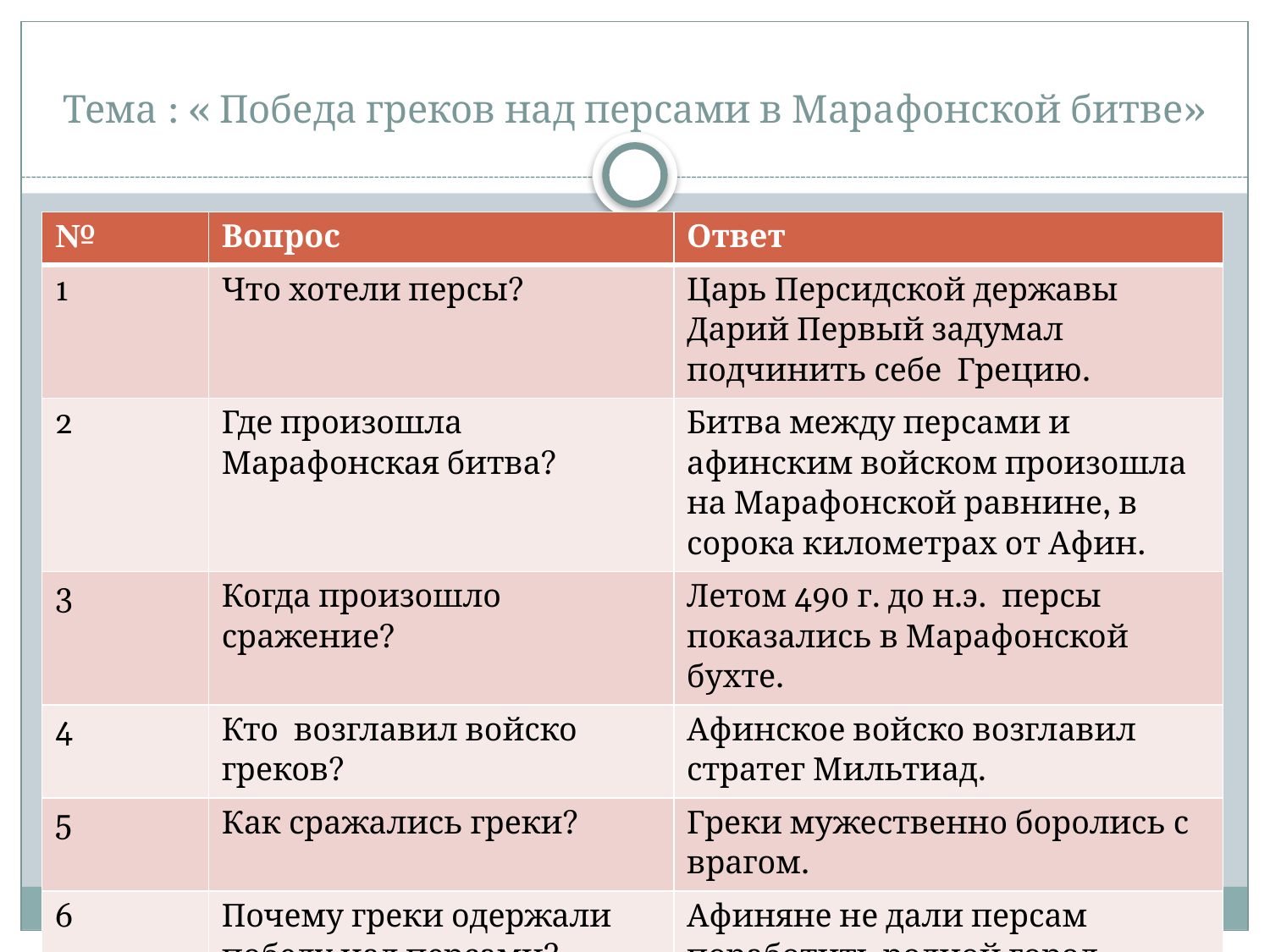

# Тема : « Победа греков над персами в Марафонской битве»
| № | Вопрос | Ответ |
| --- | --- | --- |
| 1 | Что хотели персы? | Царь Персидской державы Дарий Первый задумал подчинить себе Грецию. |
| 2 | Где произошла Марафонская битва? | Битва между персами и афинским войском произошла на Марафонской равнине, в сорока километрах от Афин. |
| 3 | Когда произошло сражение? | Летом 490 г. до н.э. персы показались в Марафонской бухте. |
| 4 | Кто возглавил войско греков? | Афинское войско возглавил стратег Мильтиад. |
| 5 | Как сражались греки? | Греки мужественно боролись с врагом. |
| 6 | Почему греки одержали победу над персами? | Афиняне не дали персам поработить родной город. |